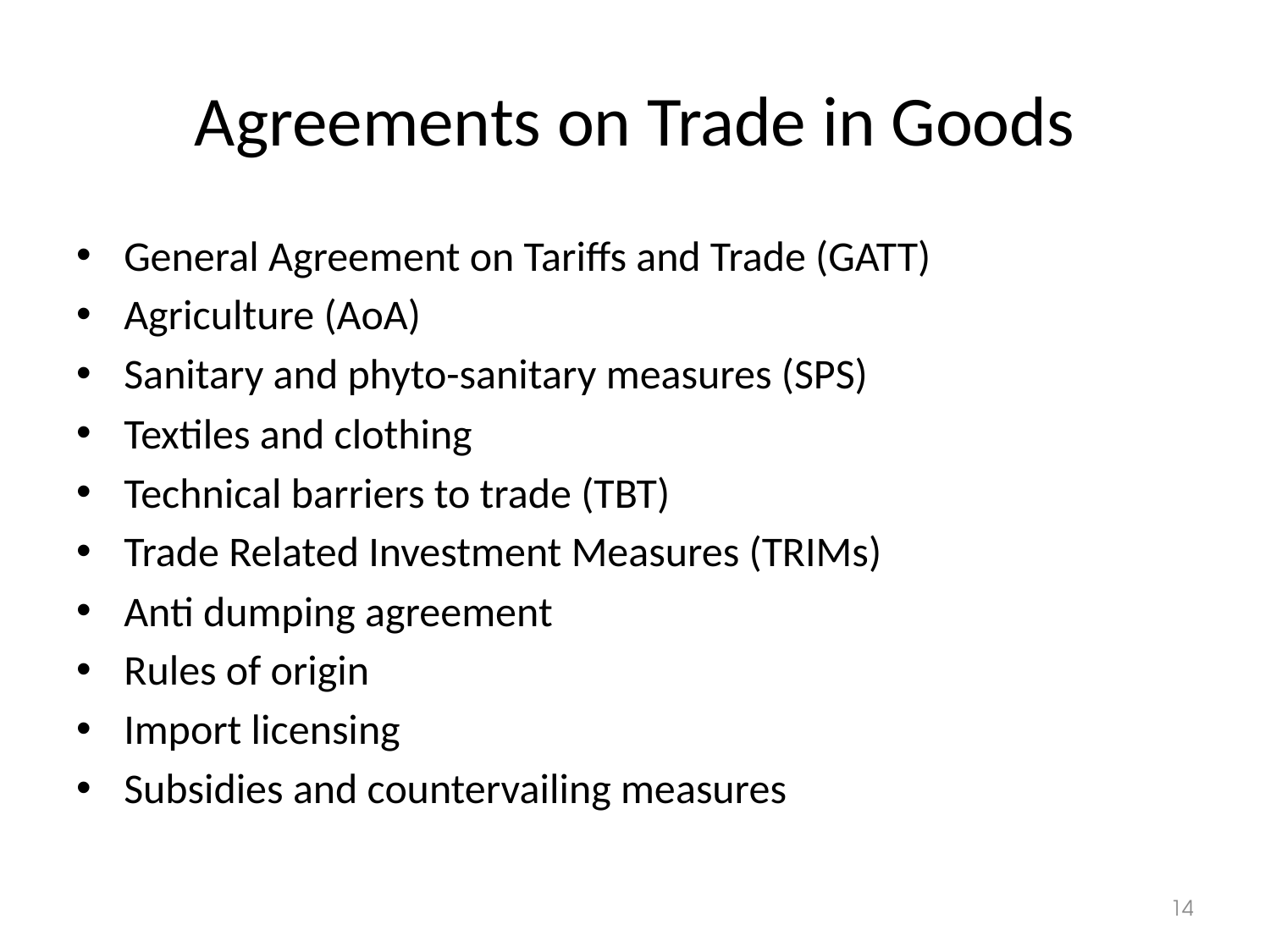

# Agreements on Trade in Goods
General Agreement on Tariffs and Trade (GATT)
Agriculture (AoA)
Sanitary and phyto-sanitary measures (SPS)
Textiles and clothing
Technical barriers to trade (TBT)
Trade Related Investment Measures (TRIMs)
Anti dumping agreement
Rules of origin
Import licensing
Subsidies and countervailing measures
14